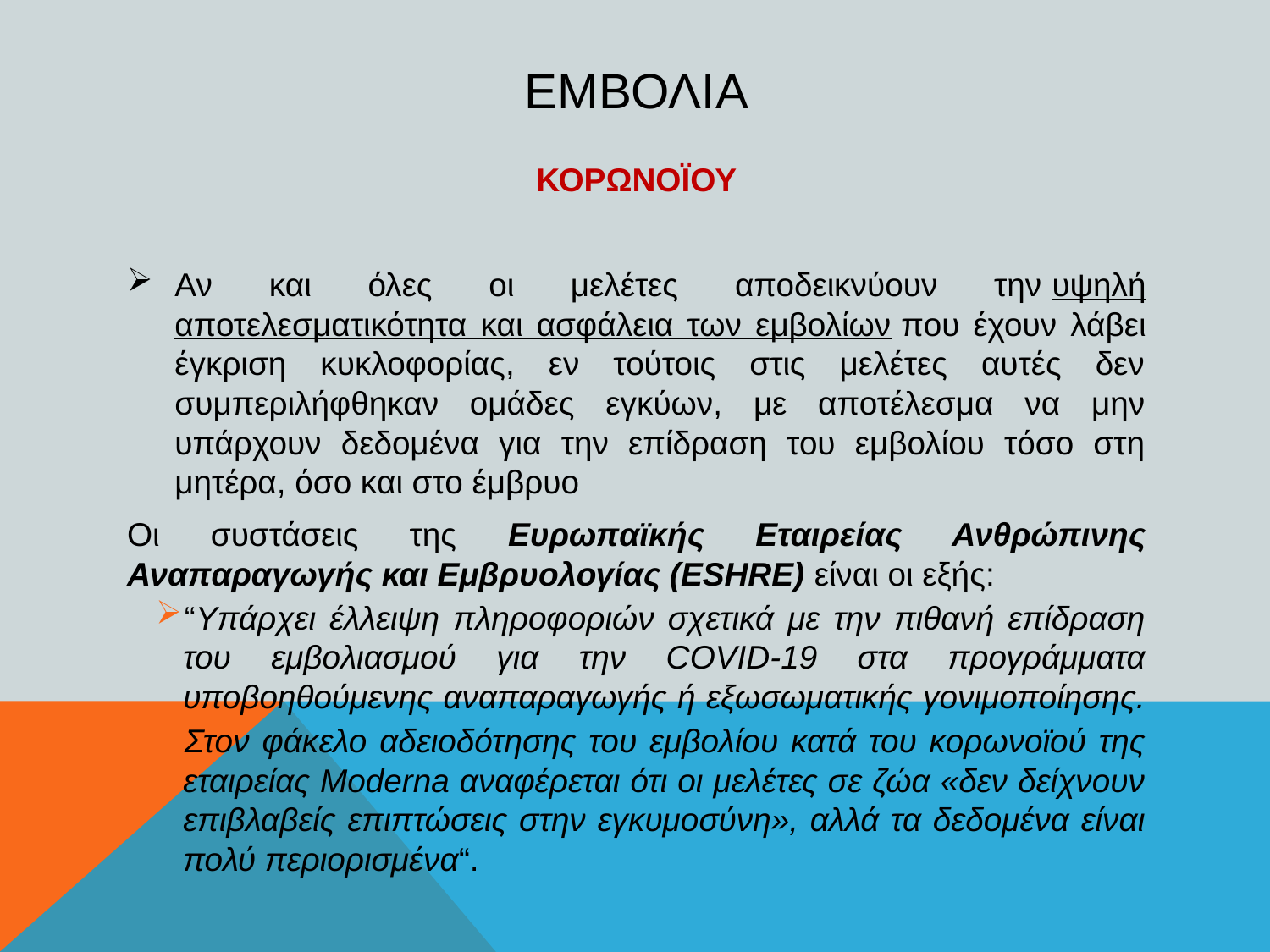

# εμβολια
ΚΟΡΩΝΟΪΟΥ

Αν και όλες οι μελέτες αποδεικνύουν την υψηλή αποτελεσματικότητα και ασφάλεια των εμβολίων που έχουν λάβει έγκριση κυκλοφορίας, εν τούτοις στις μελέτες αυτές δεν συμπεριλήφθηκαν ομάδες εγκύων, με αποτέλεσμα να μην υπάρχουν δεδομένα για την επίδραση του εμβολίου τόσο στη μητέρα, όσο και στο έμβρυο
Οι συστάσεις της Ευρωπαϊκής Εταιρείας Ανθρώπινης Αναπαραγωγής και Εμβρυολογίας (ESHRE) είναι οι εξής:
“Υπάρχει έλλειψη πληροφοριών σχετικά με την πιθανή επίδραση του εμβολιασμού για την COVID-19 στα προγράμματα υποβοηθούμενης αναπαραγωγής ή εξωσωματικής γονιμοποίησης.
Στον φάκελο αδειοδότησης του εμβολίου κατά του κορωνοϊού της εταιρείας Moderna αναφέρεται ότι οι μελέτες σε ζώα «δεν δείχνουν επιβλαβείς επιπτώσεις στην εγκυμοσύνη», αλλά τα δεδομένα είναι πολύ περιορισμένα“.